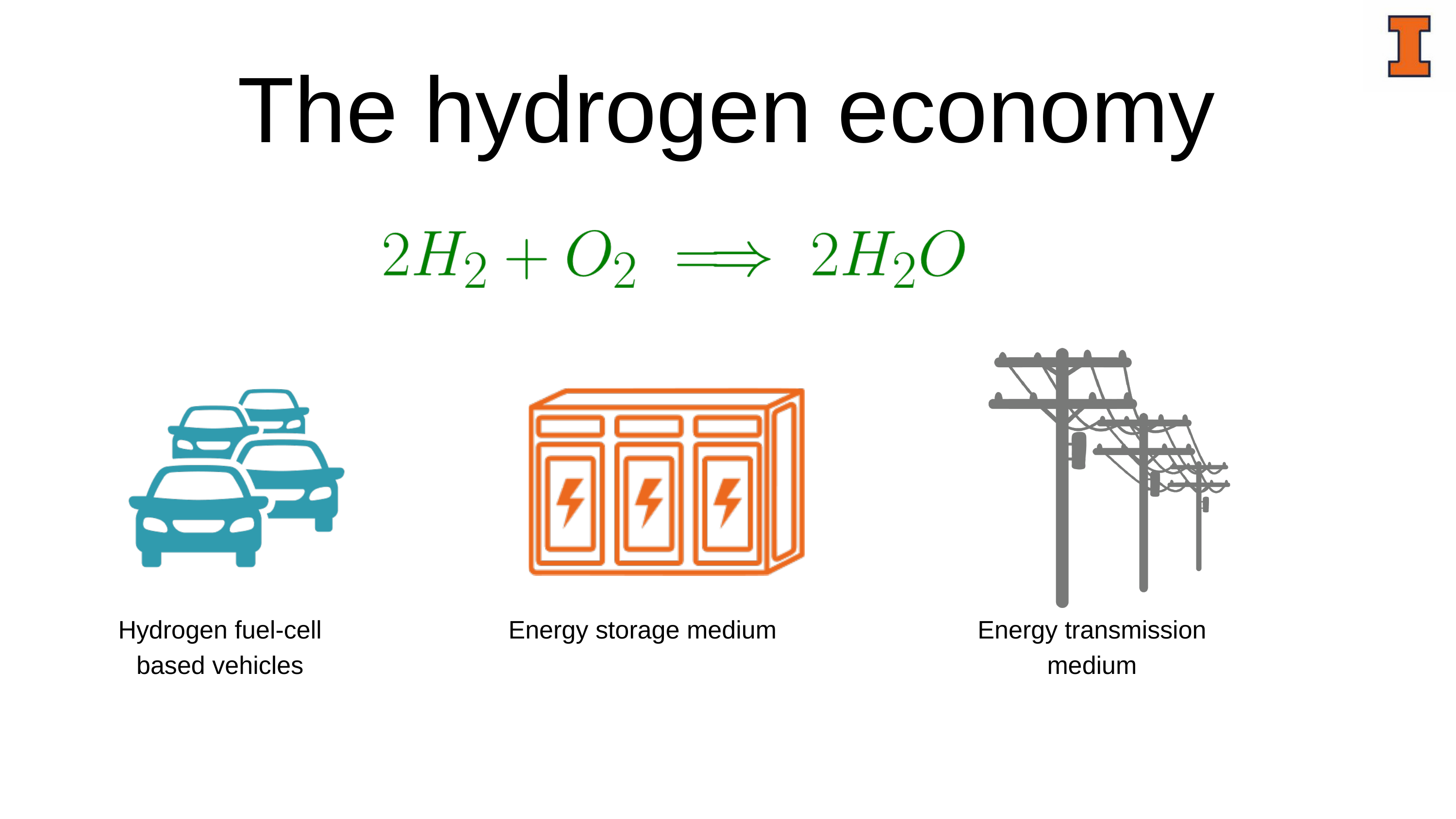

The hydrogen economy

Hydrogen fuel-cell based vehicles
Energy storage medium
Energy transmission medium